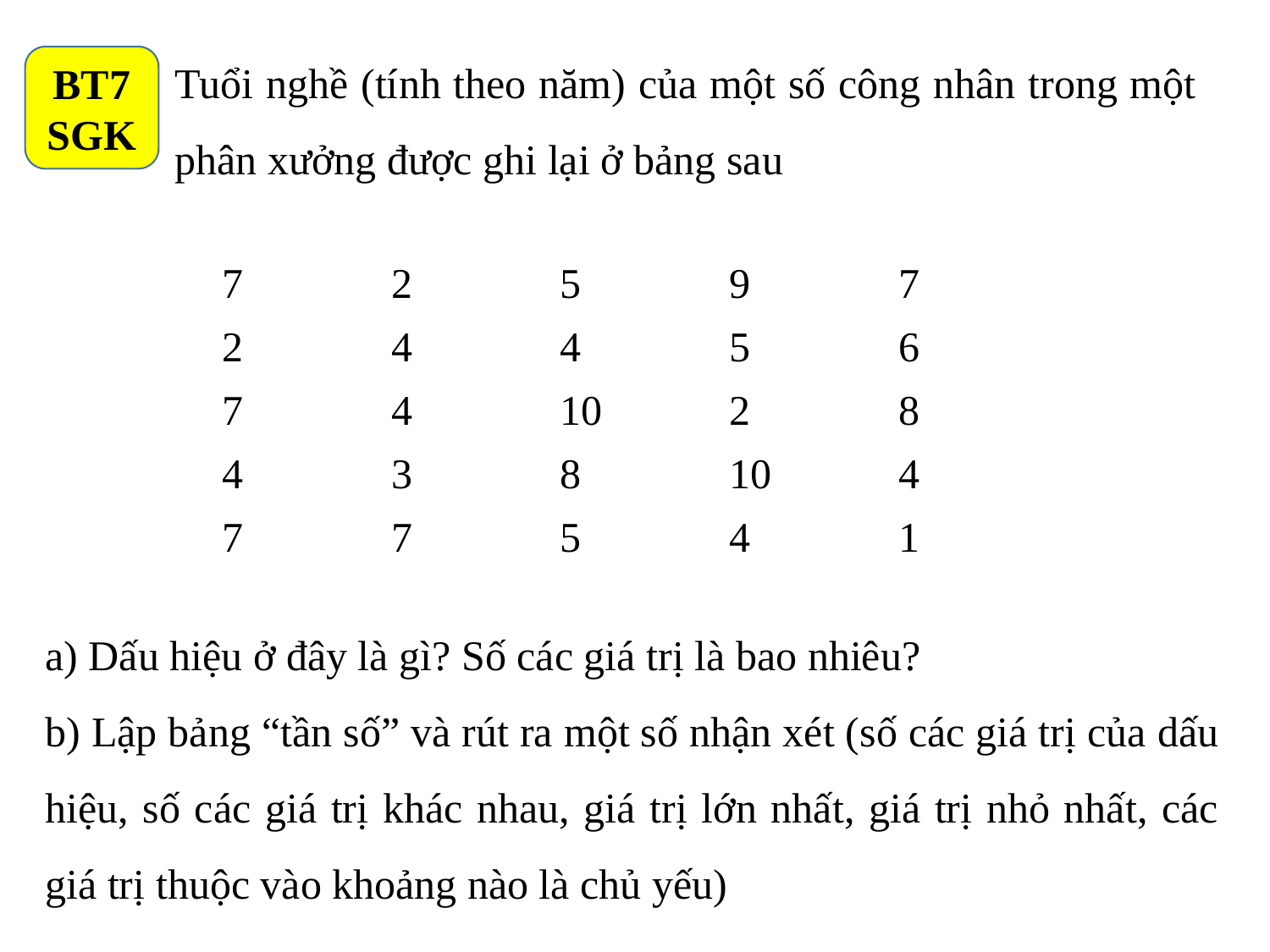

Tuổi nghề (tính theo năm) của một số công nhân trong một phân xưởng được ghi lại ở bảng sau
BT7
SGK
| 7 | 2 | 5 | 9 | 7 |
| --- | --- | --- | --- | --- |
| 2 | 4 | 4 | 5 | 6 |
| 7 | 4 | 10 | 2 | 8 |
| 4 | 3 | 8 | 10 | 4 |
| 7 | 7 | 5 | 4 | 1 |
a) Dấu hiệu ở đây là gì? Số các giá trị là bao nhiêu?
b) Lập bảng “tần số” và rút ra một số nhận xét (số các giá trị của dấu hiệu, số các giá trị khác nhau, giá trị lớn nhất, giá trị nhỏ nhất, các giá trị thuộc vào khoảng nào là chủ yếu)